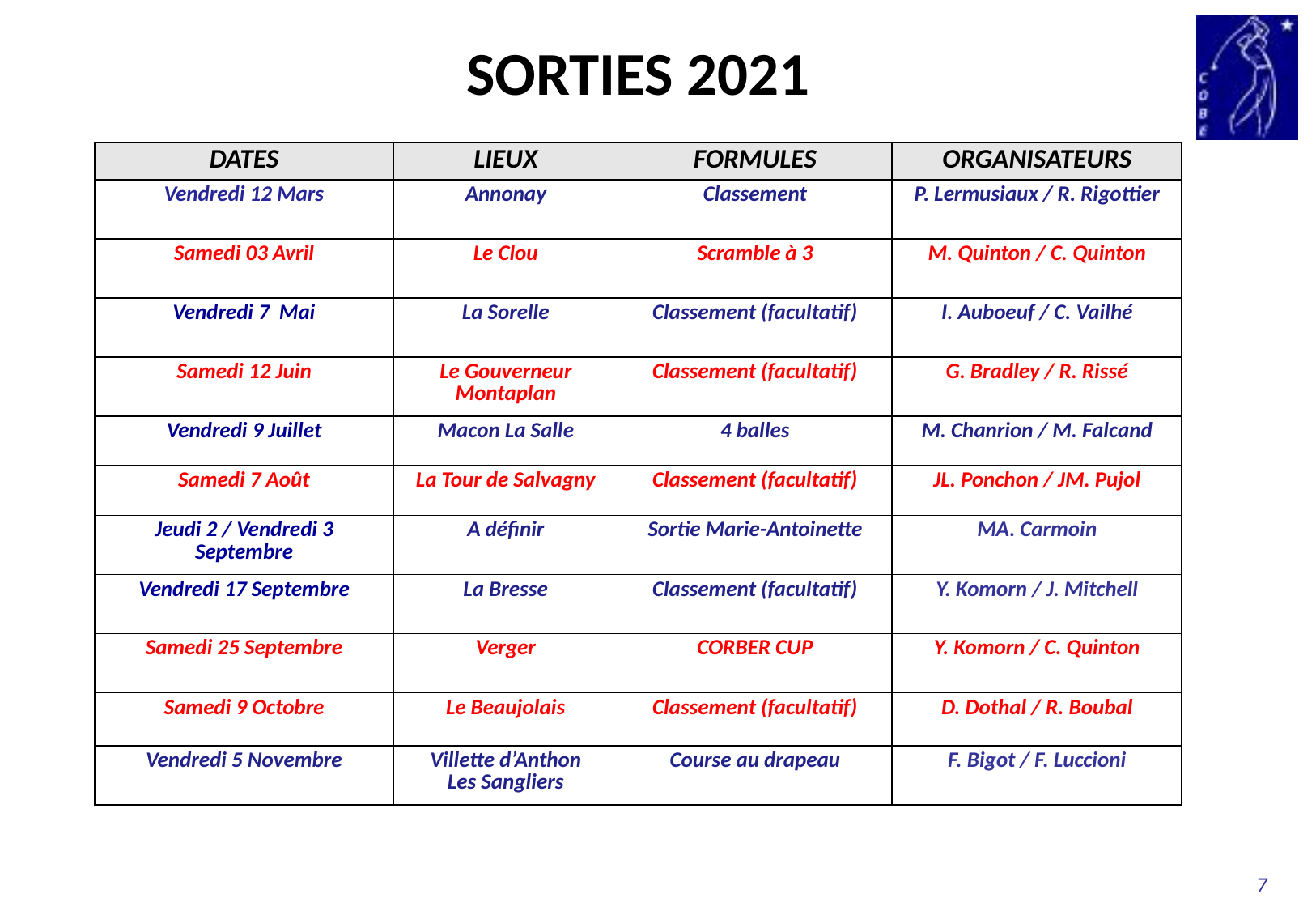

SORTIES 2021
| DATES | LIEUX | FORMULES | ORGANISATEURS |
| --- | --- | --- | --- |
| Vendredi 12 Mars | Annonay | Classement | P. Lermusiaux / R. Rigottier |
| Samedi 03 Avril | Le Clou | Scramble à 3 | M. Quinton / C. Quinton |
| Vendredi 7 Mai | La Sorelle | Classement (facultatif) | I. Auboeuf / C. Vailhé |
| Samedi 12 Juin | Le Gouverneur Montaplan | Classement (facultatif) | G. Bradley / R. Rissé |
| Vendredi 9 Juillet | Macon La Salle | 4 balles | M. Chanrion / M. Falcand |
| Samedi 7 Août | La Tour de Salvagny | Classement (facultatif) | JL. Ponchon / JM. Pujol |
| Jeudi 2 / Vendredi 3 Septembre | A définir | Sortie Marie-Antoinette | MA. Carmoin |
| Vendredi 17 Septembre | La Bresse | Classement (facultatif) | Y. Komorn / J. Mitchell |
| Samedi 25 Septembre | Verger | CORBER CUP | Y. Komorn / C. Quinton |
| Samedi 9 Octobre | Le Beaujolais | Classement (facultatif) | D. Dothal / R. Boubal |
| Vendredi 5 Novembre | Villette d’Anthon Les Sangliers | Course au drapeau | F. Bigot / F. Luccioni |

7